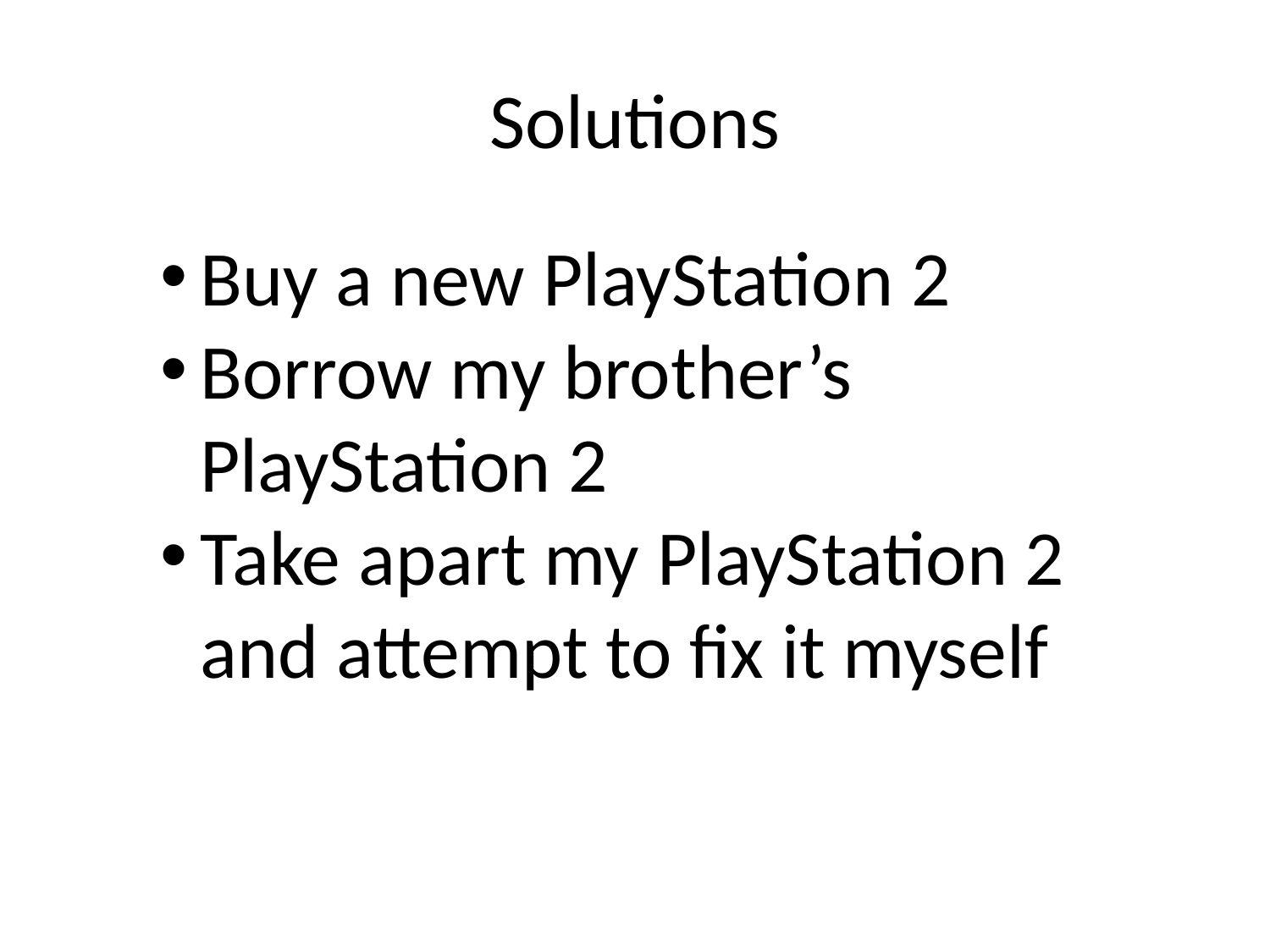

# Solutions
Buy a new PlayStation 2
Borrow my brother’s PlayStation 2
Take apart my PlayStation 2 and attempt to fix it myself